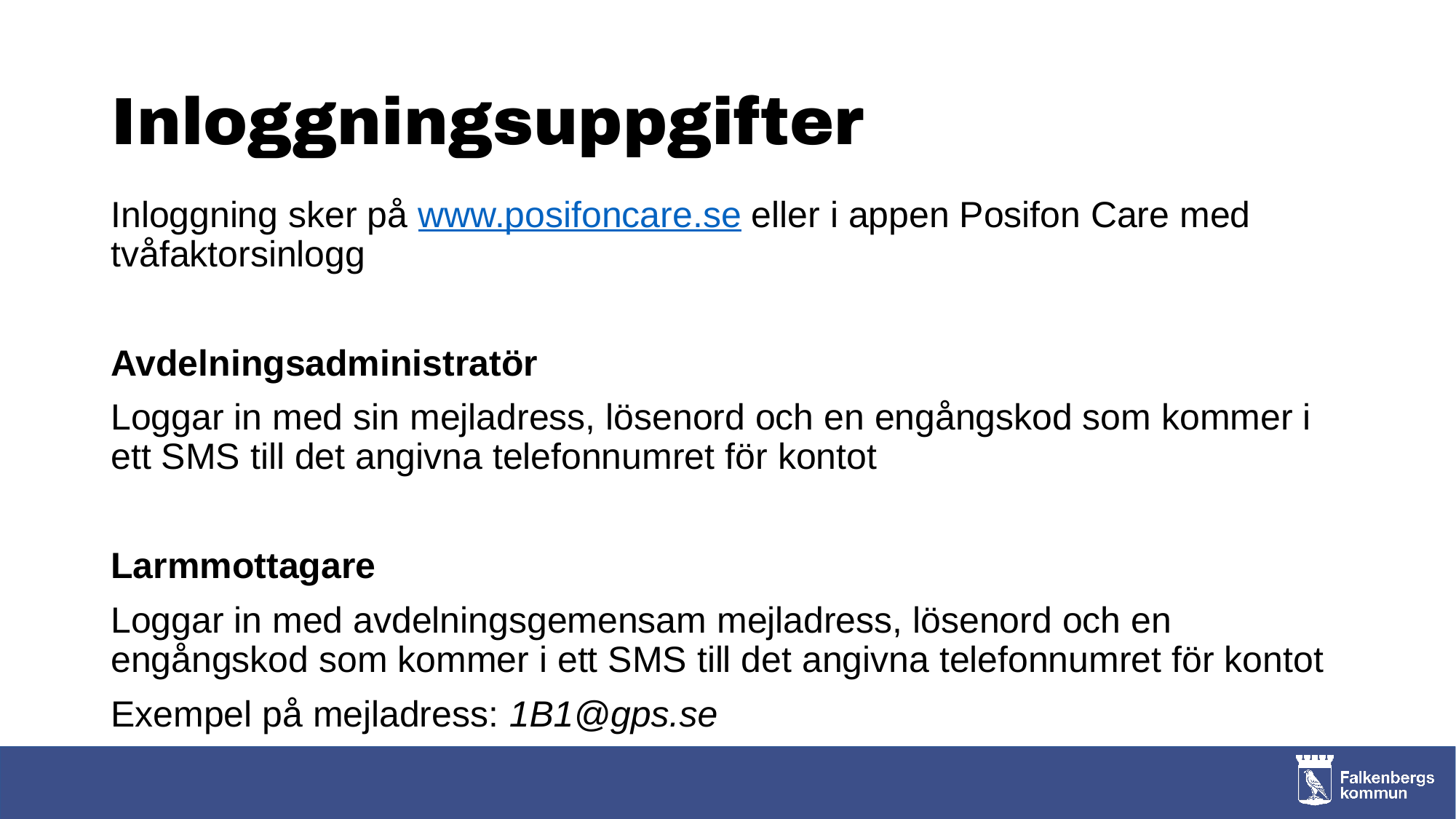

# Inloggningsuppgifter
Inloggning sker på www.posifoncare.se eller i appen Posifon Care med tvåfaktorsinlogg

Avdelningsadministratör
Loggar in med sin mejladress, lösenord och en engångskod som kommer i ett SMS till det angivna telefonnumret för kontot

Larmmottagare
Loggar in med avdelningsgemensam mejladress, lösenord och en engångskod som kommer i ett SMS till det angivna telefonnumret för kontot
Exempel på mejladress: 1B1@gps.se